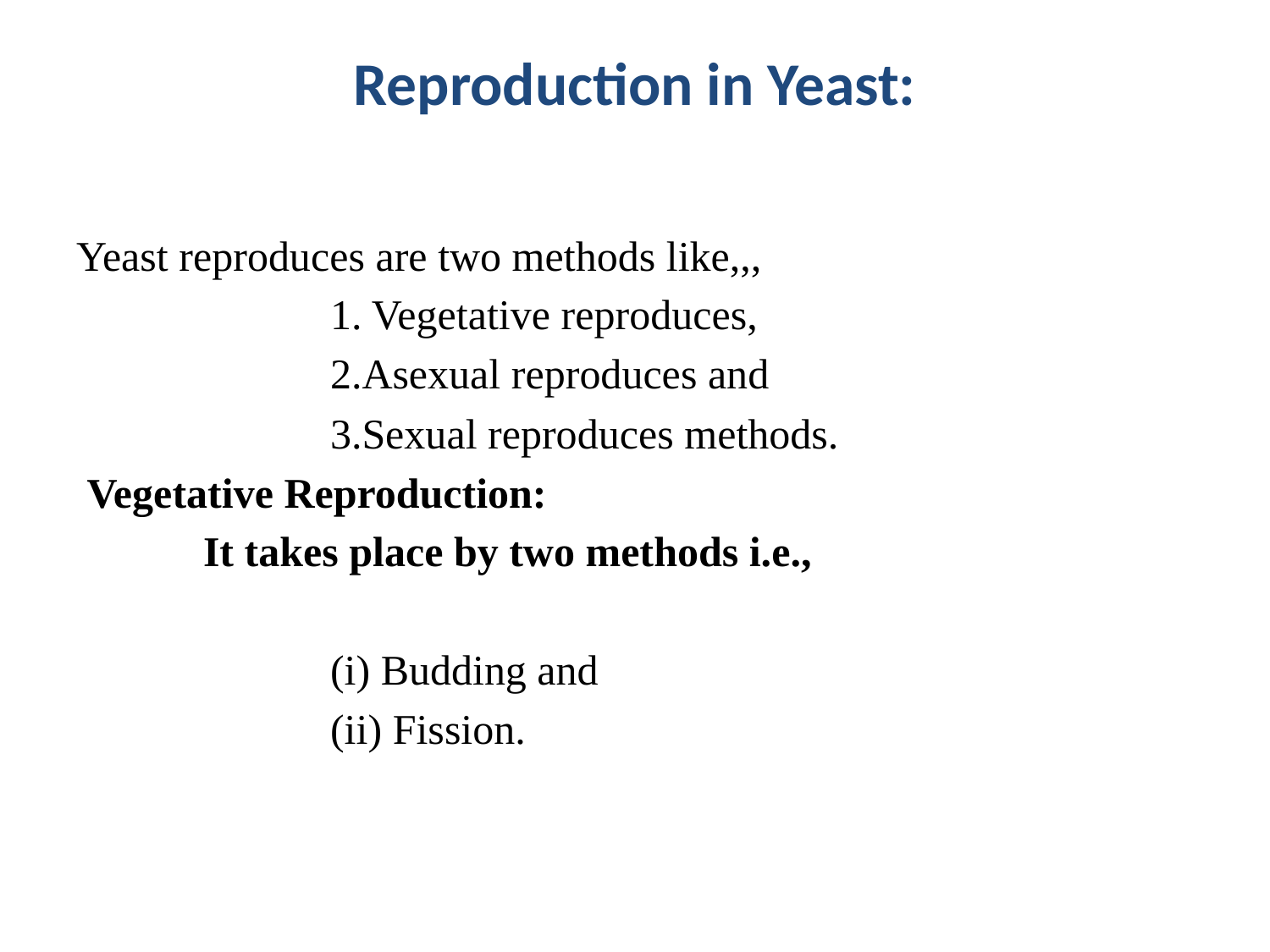

# Reproduction in Yeast:
Yeast reproduces are two methods like,,,
		1. Vegetative reproduces,
		2.Asexual reproduces and
		3.Sexual reproduces methods.
 Vegetative Reproduction:
	It takes place by two methods i.e.,

		(i) Budding and
		(ii) Fission.